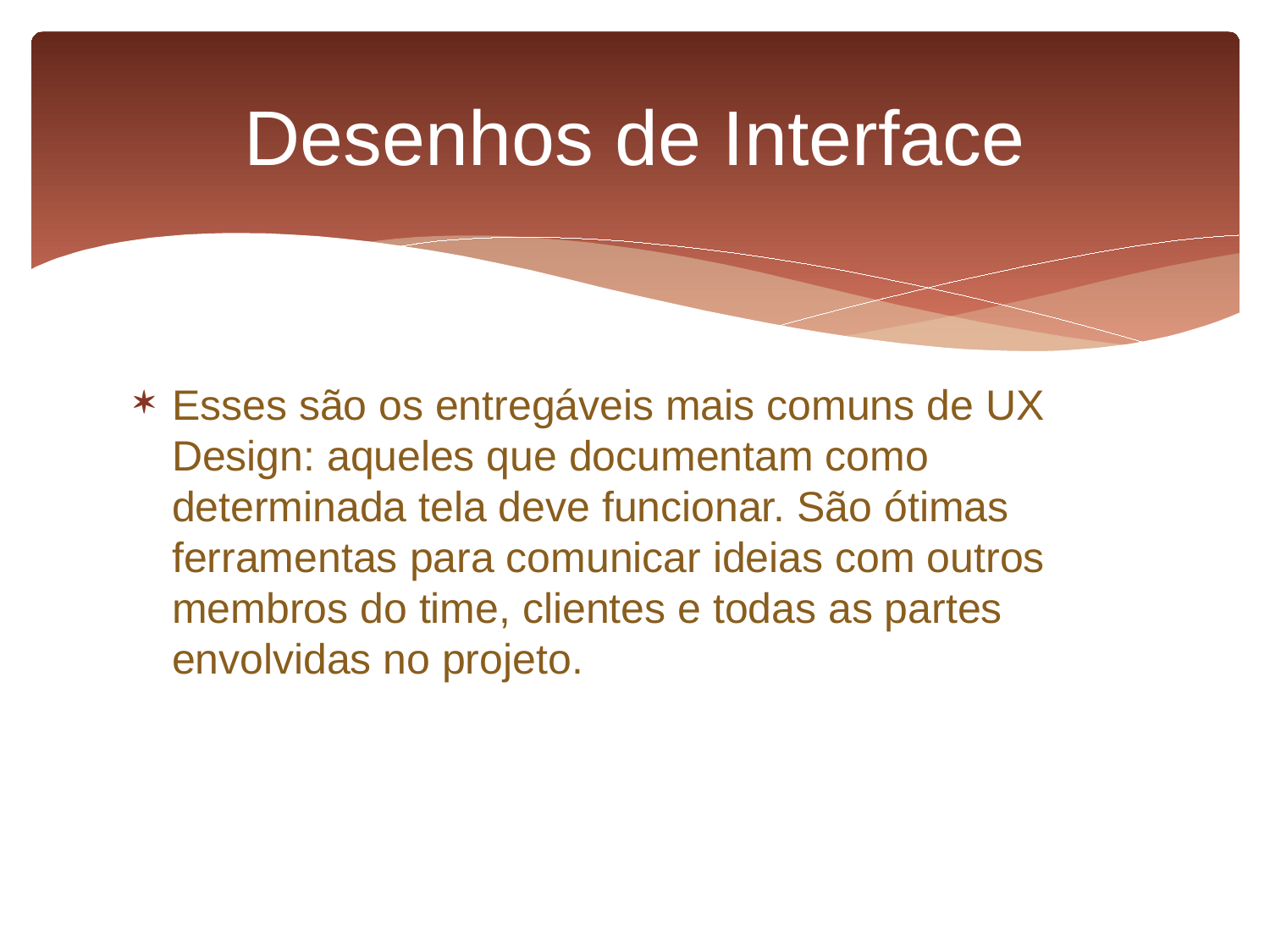

# Desenhos de Interface
Esses são os entregáveis mais comuns de UX Design: aqueles que documentam como determinada tela deve funcionar. São ótimas ferramentas para comunicar ideias com outros membros do time, clientes e todas as partes envolvidas no projeto.